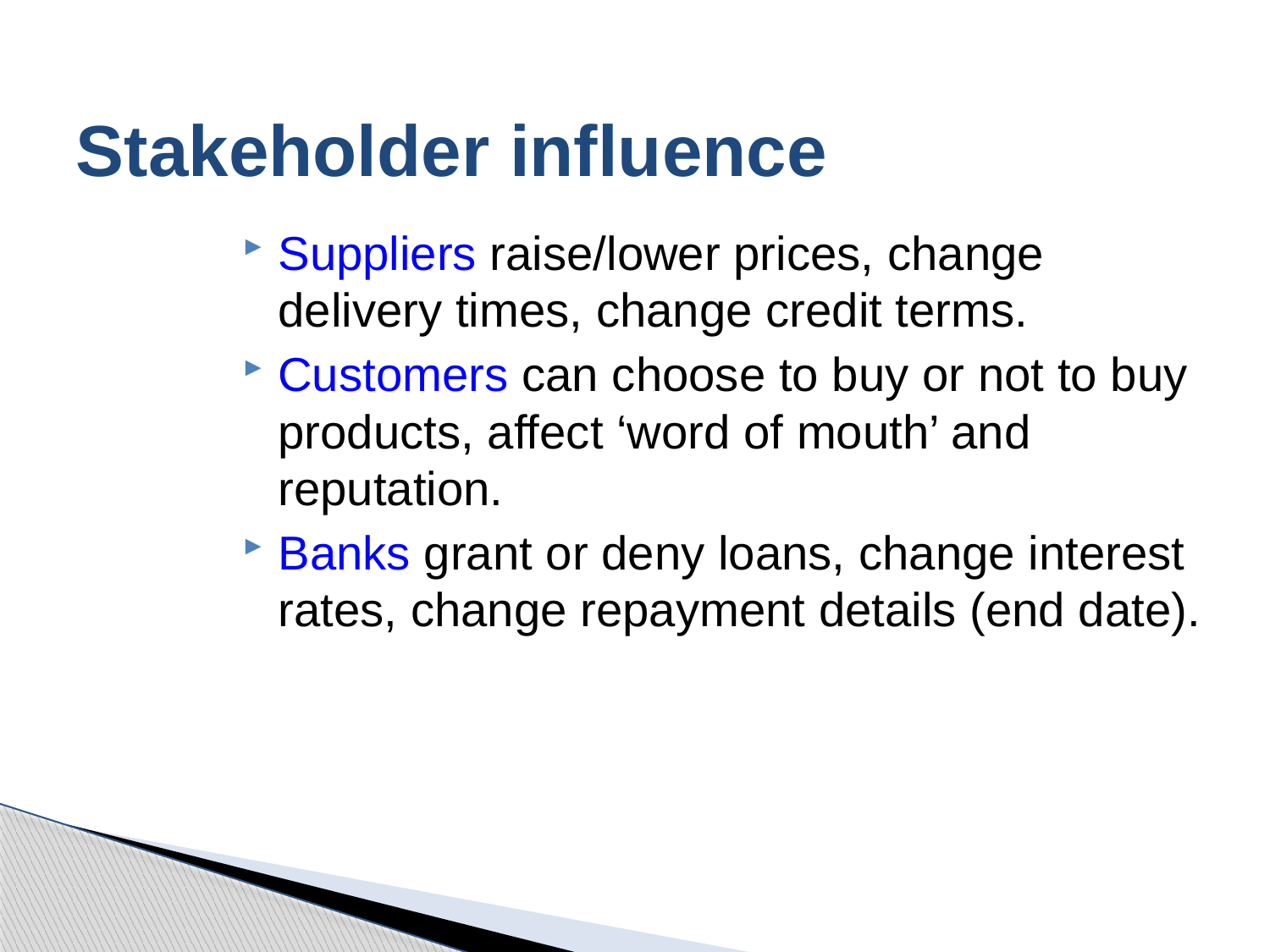

Stakeholder influence
Suppliers raise/lower prices, change delivery times, change credit terms.
Customers can choose to buy or not to buy products, affect ‘word of mouth’ and reputation.
Banks grant or deny loans, change interest rates, change repayment details (end date).